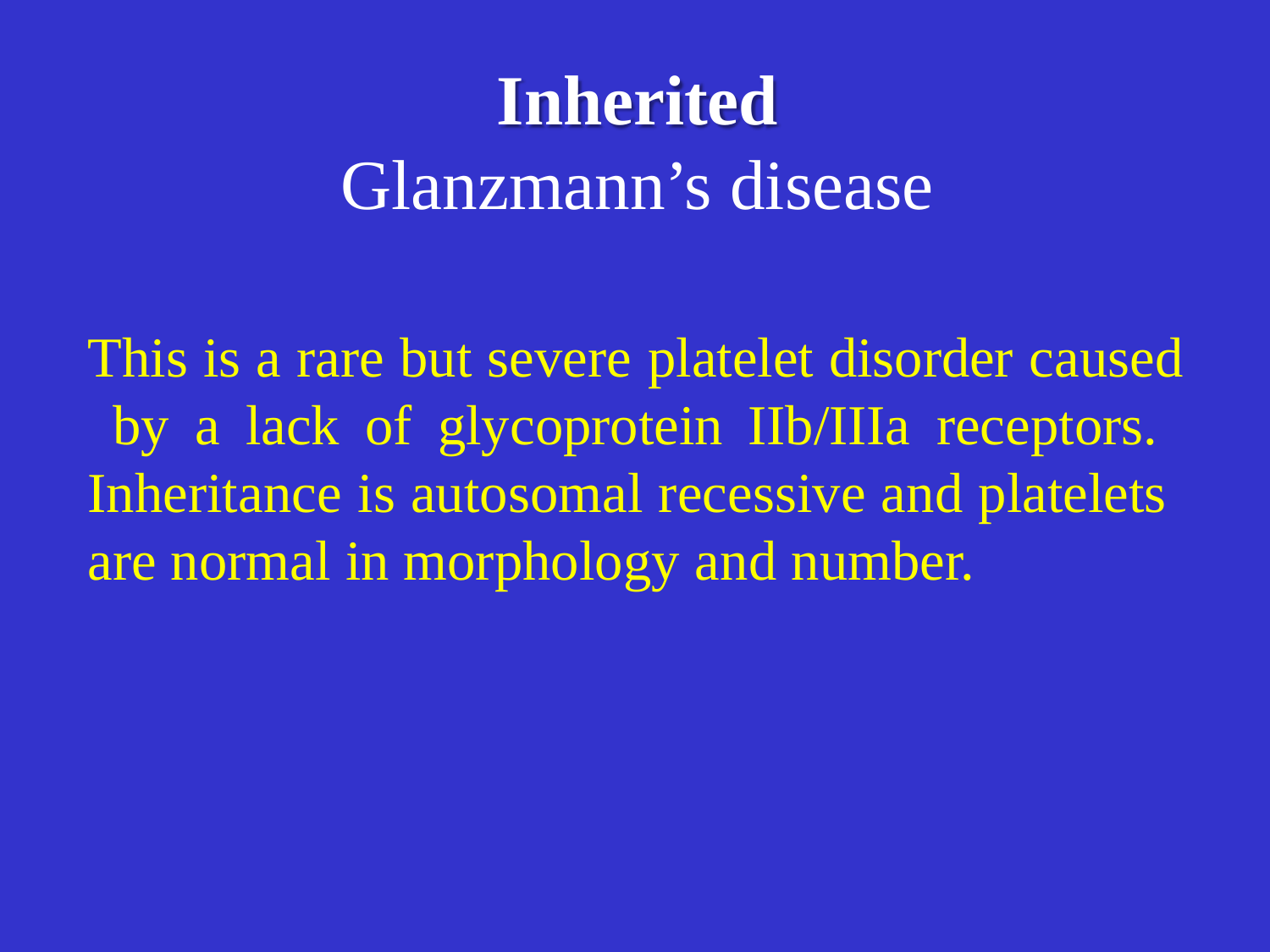

# Inherited
Glanzmann’s disease
This is a rare but severe platelet disorder caused  by a lack of glycoprotein IIb/IIIa receptors.  Inheritance is autosomal recessive and platelets  are normal in morphology and number.